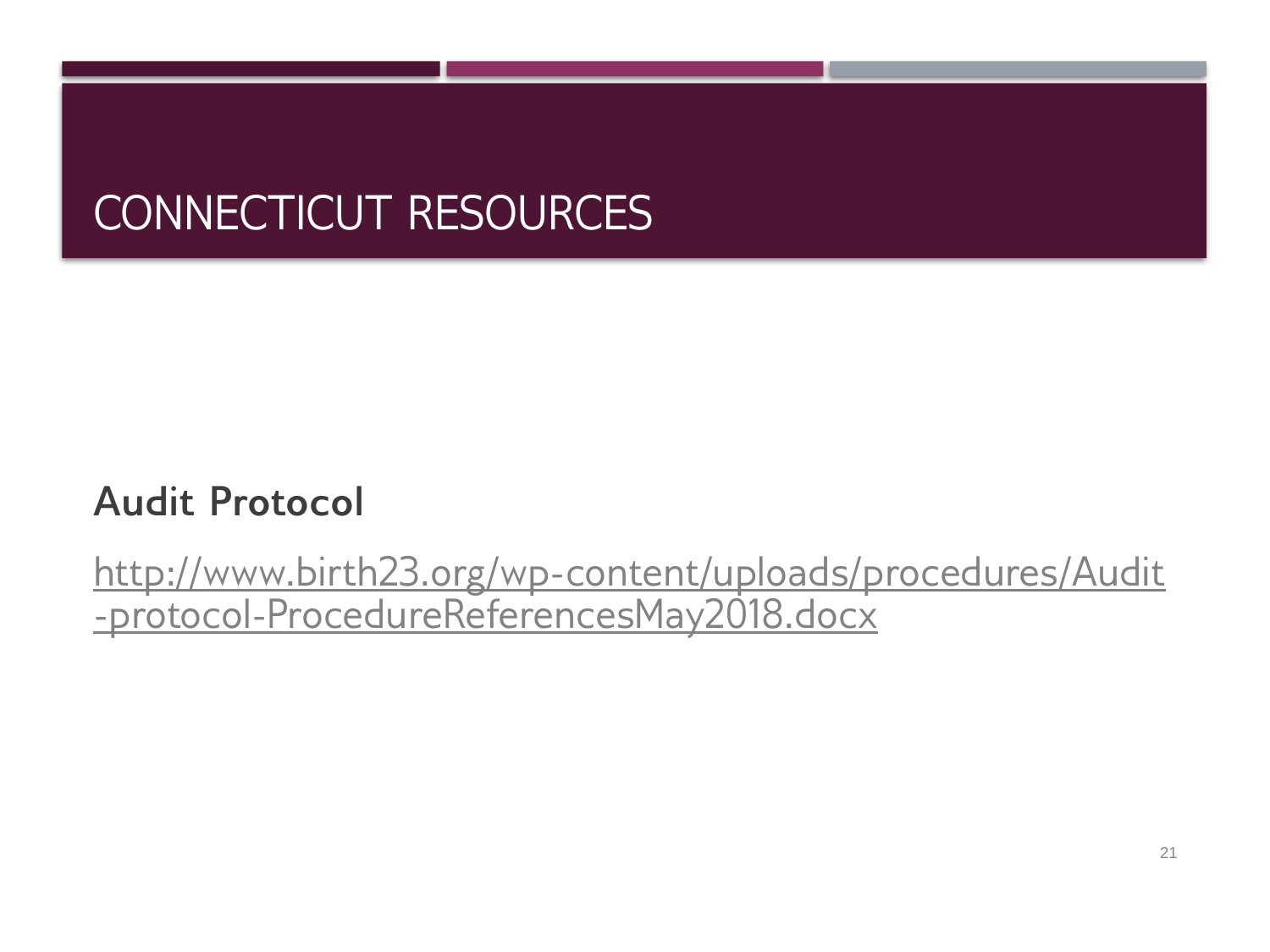

# Connecticut Resources
Audit Protocol
http://www.birth23.org/wp-content/uploads/procedures/Audit-protocol-ProcedureReferencesMay2018.docx

21